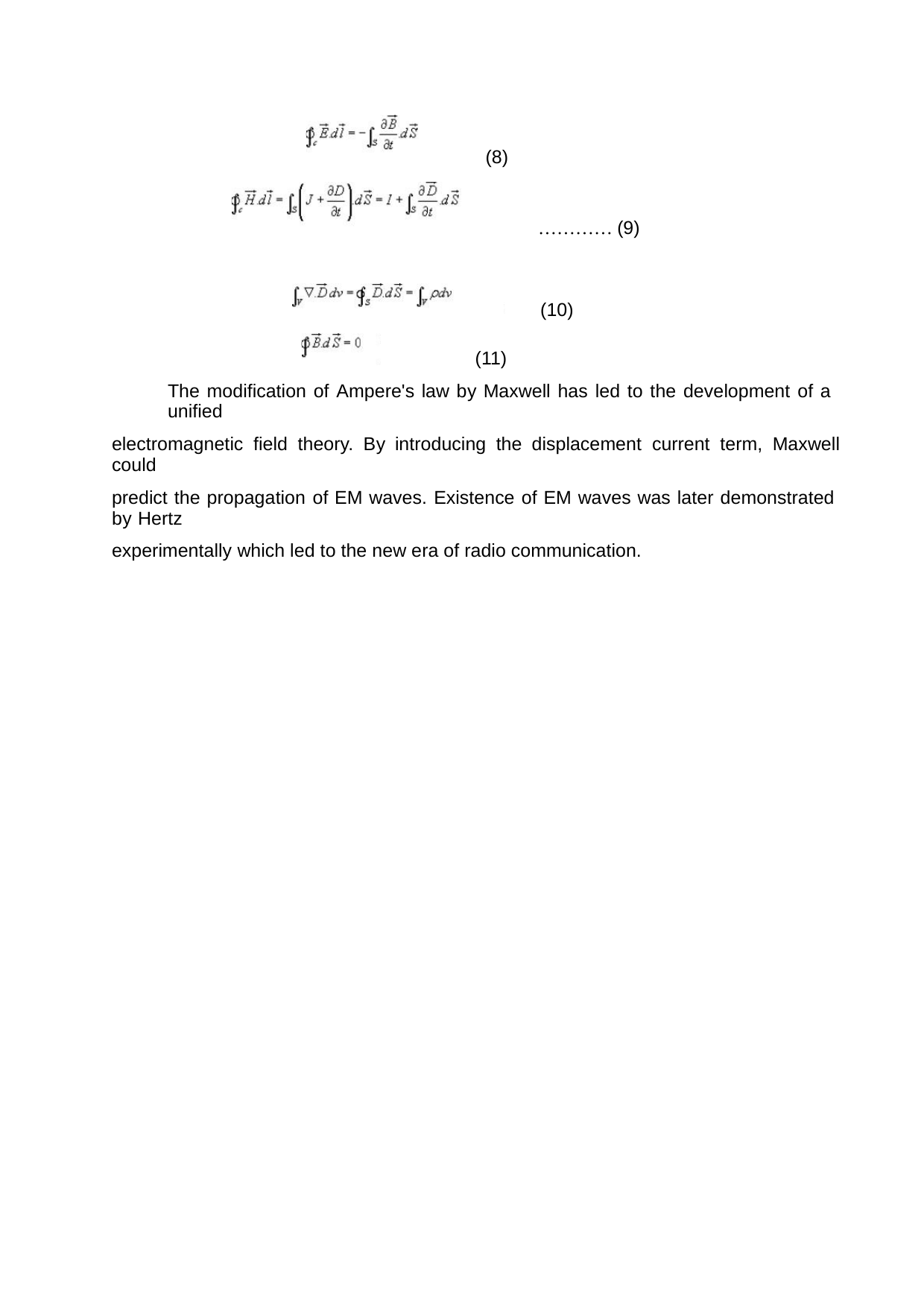

(8)

………… (9)

(10)

(11)
The modification of Ampere's law by Maxwell has led to the development of a unified
electromagnetic field theory. By introducing the displacement current term, Maxwell could
predict the propagation of EM waves. Existence of EM waves was later demonstrated by Hertz
experimentally which led to the new era of radio communication.